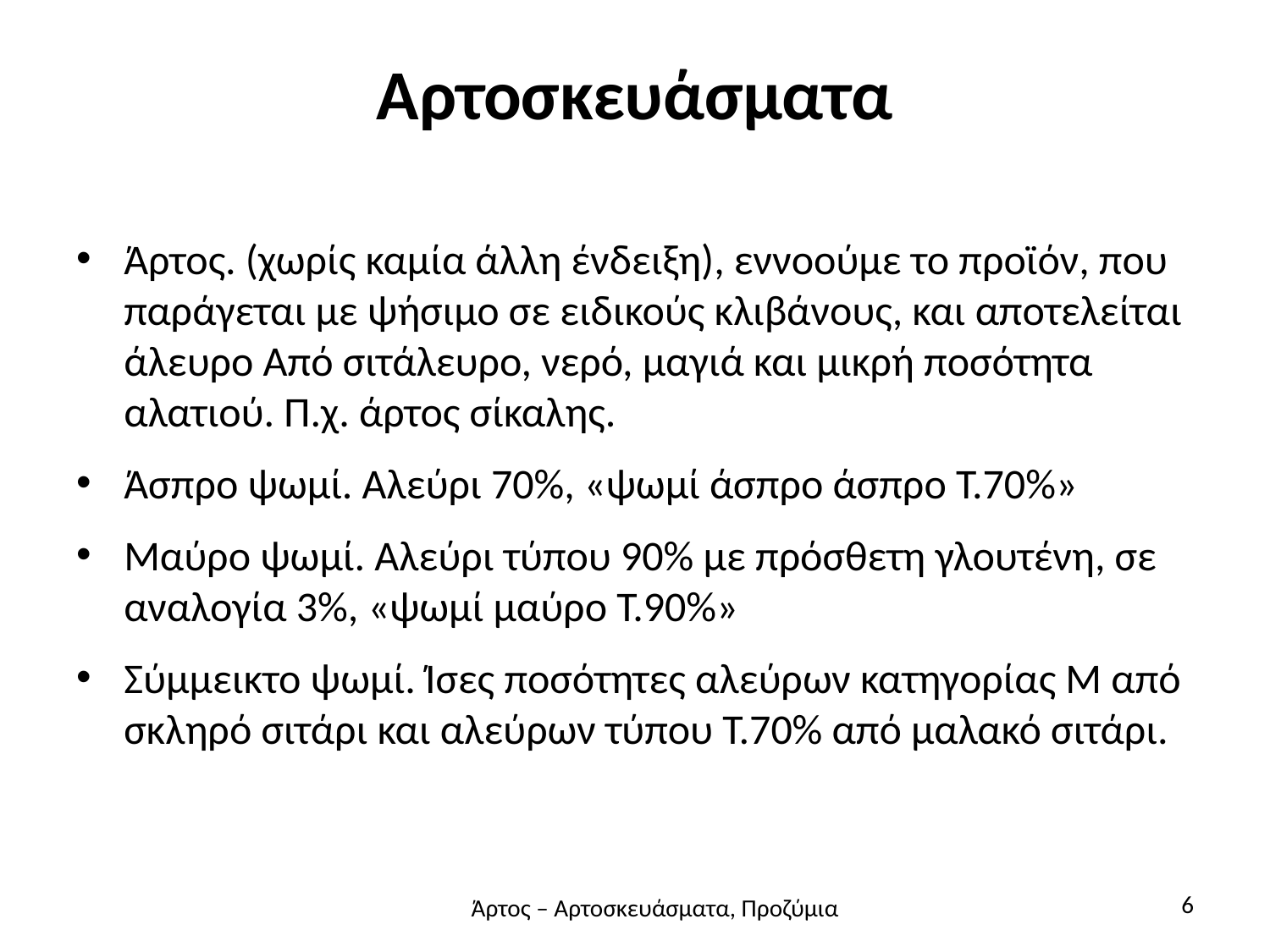

# Αρτοσκευάσματα
Άρτος. (χωρίς καμία άλλη ένδειξη), εννοούμε το προϊόν, που παράγεται με ψήσιμο σε ειδικούς κλιβάνους, και αποτελείται άλευρο Από σιτάλευρο, νερό, μαγιά και μικρή ποσότητα αλατιού. Π.χ. άρτος σίκαλης.
Άσπρο ψωμί. Αλεύρι 70%, «ψωμί άσπρο άσπρο Τ.70%»
Μαύρο ψωμί. Αλεύρι τύπου 90% με πρόσθετη γλουτένη, σε αναλογία 3%, «ψωμί μαύρο Τ.90%»
Σύμμεικτο ψωμί. Ίσες ποσότητες αλεύρων κατηγορίας Μ από σκληρό σιτάρι και αλεύρων τύπου Τ.70% από μαλακό σιτάρι.
6
Άρτος – Αρτοσκευάσματα, Προζύμια